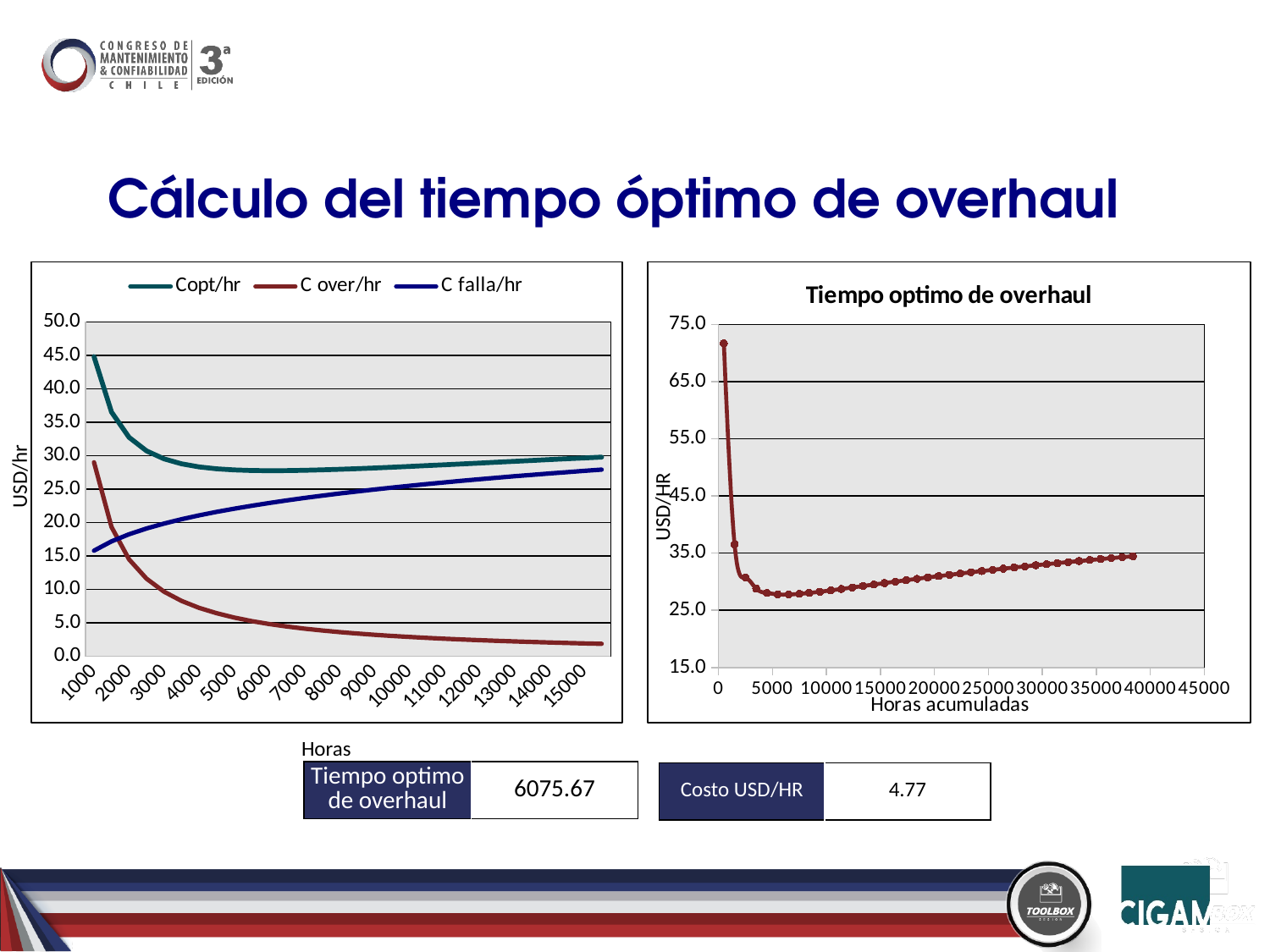

# Cálculo del tiempo óptimo de overhaul

### Chart

| Category | Copt/hr | C over/hr | C falla/hr |
|---|---|---|---|
| 1000 | 44.79521175970876 | 29.0 | 15.795211759708758 |
| 1500 | 36.516574530762156 | 19.333333333333332 | 17.18324119742882 |
| 2000 | 32.74142446870871 | 14.5 | 18.241424468708704 |
| 2500 | 30.70688872287809 | 11.6 | 19.106888722878086 |
| 3000 | 29.51108541830745 | 9.666666666666666 | 19.844418751640784 |
| 3500 | 28.775872606705683 | 8.285714285714286 | 20.490158320991398 |
| 4000 | 28.316483419766485 | 7.25 | 21.066483419766485 |
| 4500 | 28.032723159519453 | 6.444444444444445 | 21.588278715075006 |
| 5000 | 27.865982575774588 | 5.8 | 22.065982575774587 |
| 5500 | 27.779945381559816 | 5.2727272727272725 | 22.507218108832546 |
| 6000 | 27.75106759928766 | 4.833333333333333 | 22.917734265954326 |
| 6500 | 27.763519820979088 | 4.461538461538462 | 23.301981359440628 |
| 7000 | 27.8063370031069 | 4.142857142857143 | 23.66347986024976 |
| 7500 | 27.87173267185881 | 3.8666666666666667 | 24.00506600519214 |
| 8000 | 27.954060728595145 | 3.625 | 24.329060728595145 |
| 8500 | 28.049153797061354 | 3.411764705882353 | 24.637389091179 |
| 9000 | 28.153888956504378 | 3.2222222222222223 | 24.931666734282157 |
| 9500 | 28.26589534620953 | 3.0526315789473686 | 25.213263767262163 |
| 10000 | 28.383352841814403 | 2.9 | 25.483352841814405 |
| 10500 | 28.504850674563272 | 2.761904761904762 | 25.74294591265851 |
| 11000 | 28.629286389087305 | 2.6363636363636362 | 25.99292275272367 |
| 11500 | 28.75579248915762 | 2.5217391304347827 | 26.23405335872284 |
| 12000 | 28.88368242854032 | 2.4166666666666665 | 26.467015761873657 |
| 12500 | 29.012410336135 | 2.32 | 26.692410336135 |
| 13000 | 29.141540634528663 | 2.230769230769231 | 26.91077140375943 |
| 13500 | 29.270724880033722 | 2.1481481481481484 | 27.122576731885573 |
| 14000 | 29.399683937946982 | 2.0714285714285716 | 27.328255366518412 |
| 14500 | 29.528194143360487 | 2.0 | 27.528194143360487 |
| 15000 | 29.656076469773193 | 1.9333333333333333 | 27.72274313643986 |
| 15500 | 29.783187989049704 | 1.8709677419354838 | 27.91222024711422 |

### Chart: Tiempo optimo de overhaul

| Category | Copt |
|---|---|
USD/hr
Horas
| Tiempo optimo de overhaul | 6075.67 |
| --- | --- |
| Costo USD/HR | 4.77 |
| --- | --- |